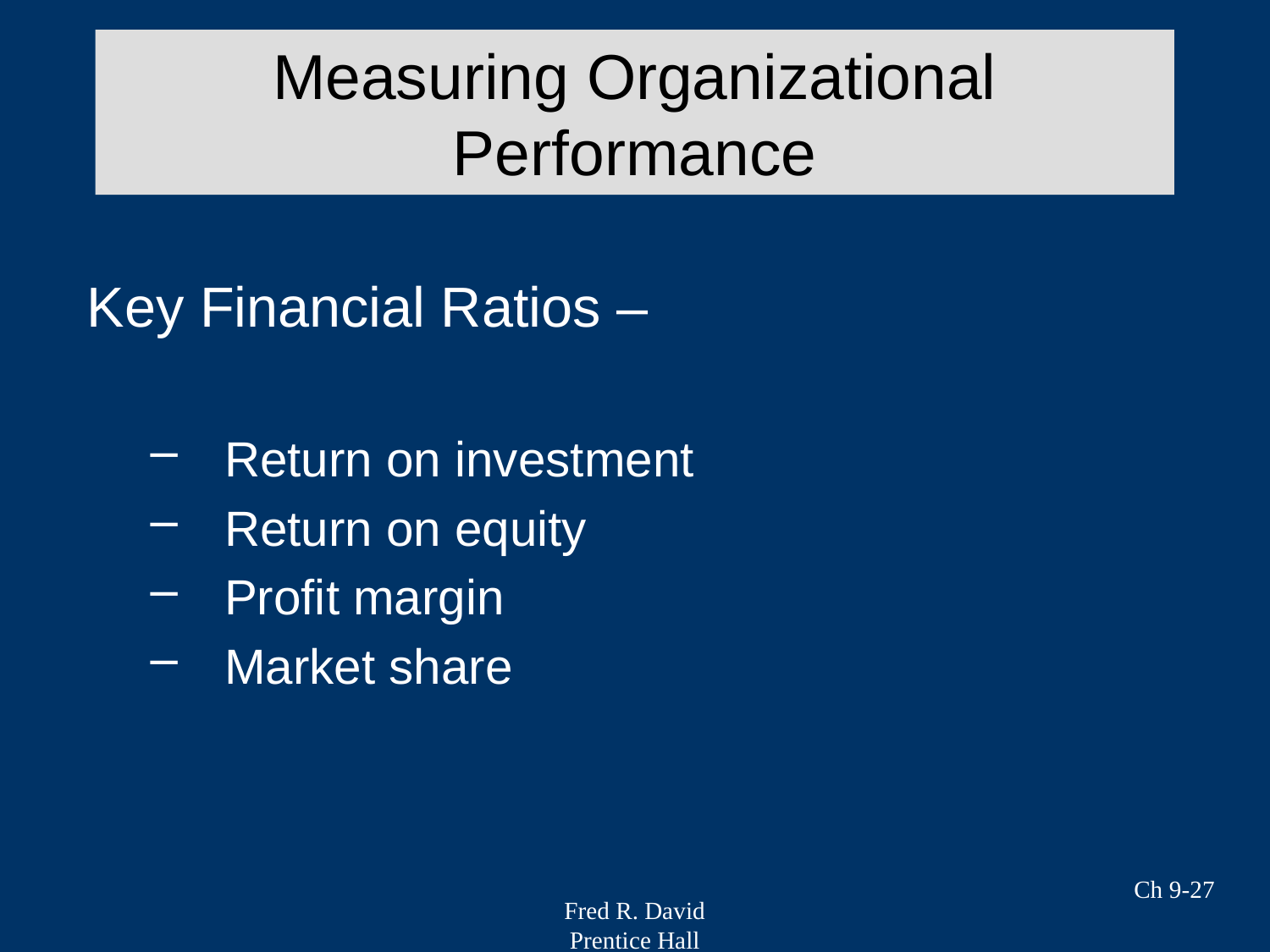

Measuring Organizational Performance
Key Financial Ratios –

Return on investment
Return on equity
Profit margin
Market share

Ch 9-27
Fred R. David
Prentice Hall